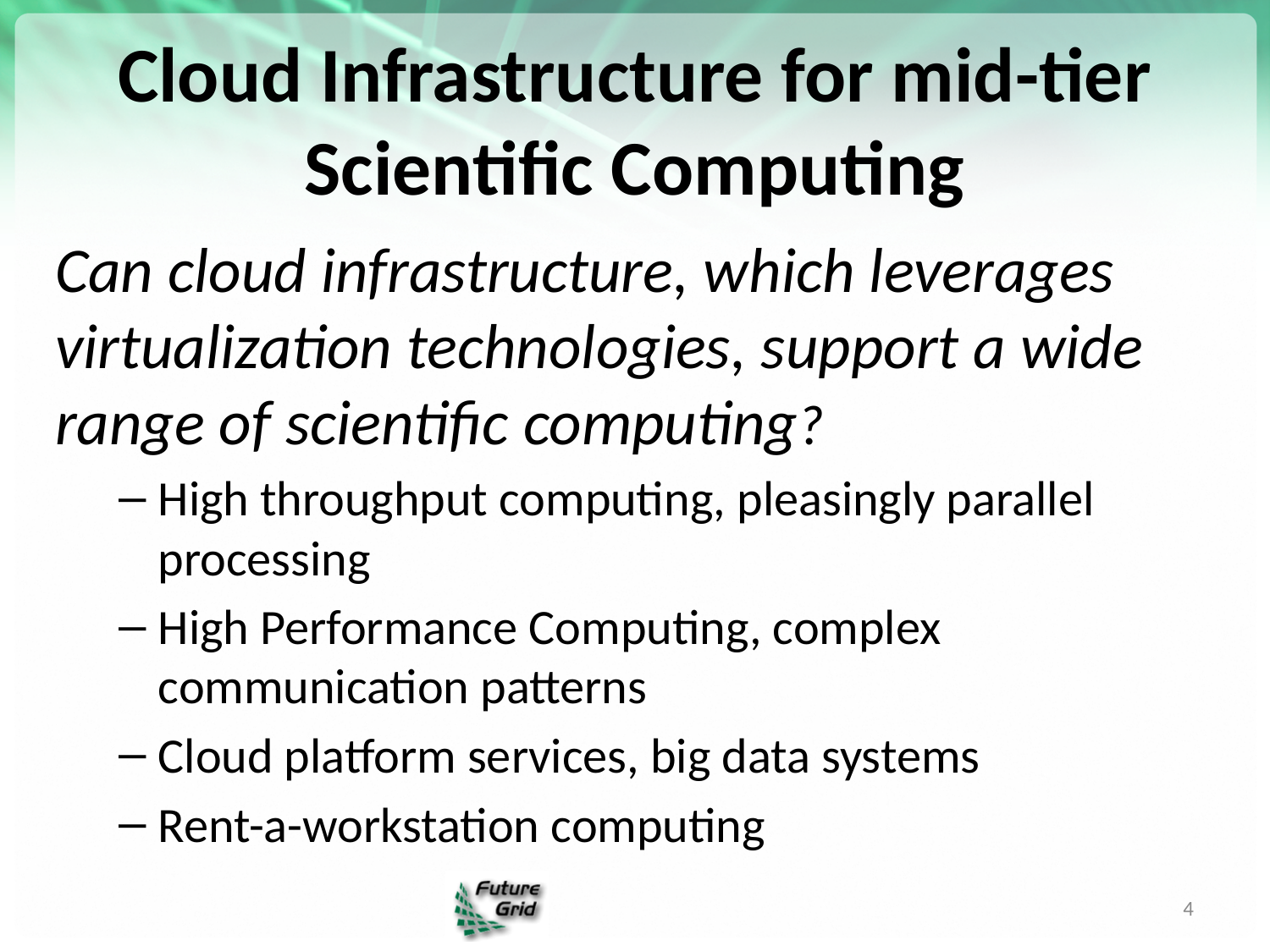

# Cloud Infrastructure for mid-tier Scientific Computing
Can cloud infrastructure, which leverages virtualization technologies, support a wide range of scientific computing?
High throughput computing, pleasingly parallel processing
High Performance Computing, complex communication patterns
Cloud platform services, big data systems
Rent-a-workstation computing
4